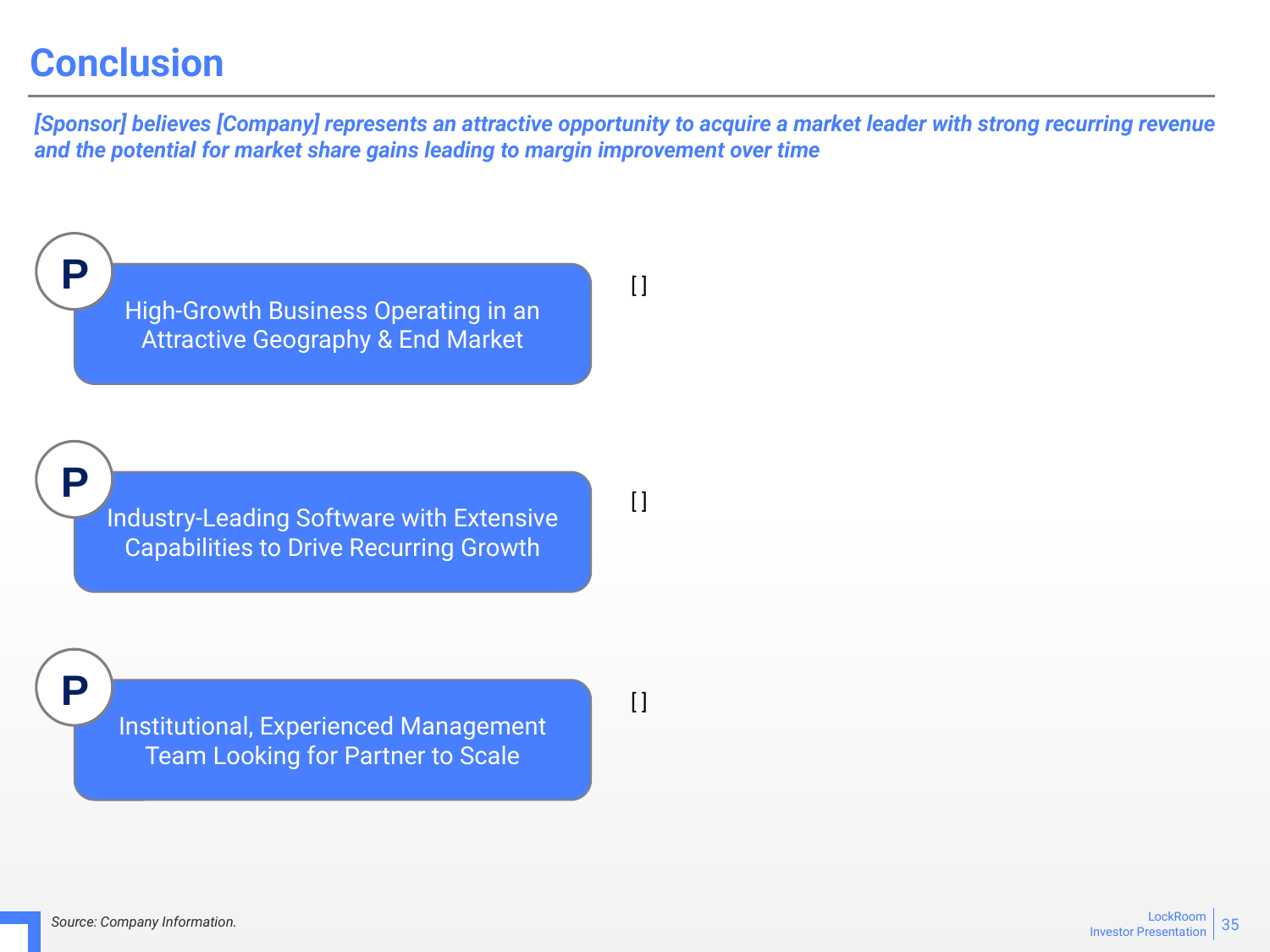

# Conclusion
[Sponsor] believes [Company] represents an attractive opportunity to acquire a market leader with strong recurring revenue and the potential for market share gains leading to margin improvement over time

P
High-Growth Business Operating in an Attractive Geography & End Market
[ ]

P
Industry-Leading Software with Extensive Capabilities to Drive Recurring Growth
[ ]

P
Institutional, Experienced Management Team Looking for Partner to Scale
[ ]
35
Source: Company Information.